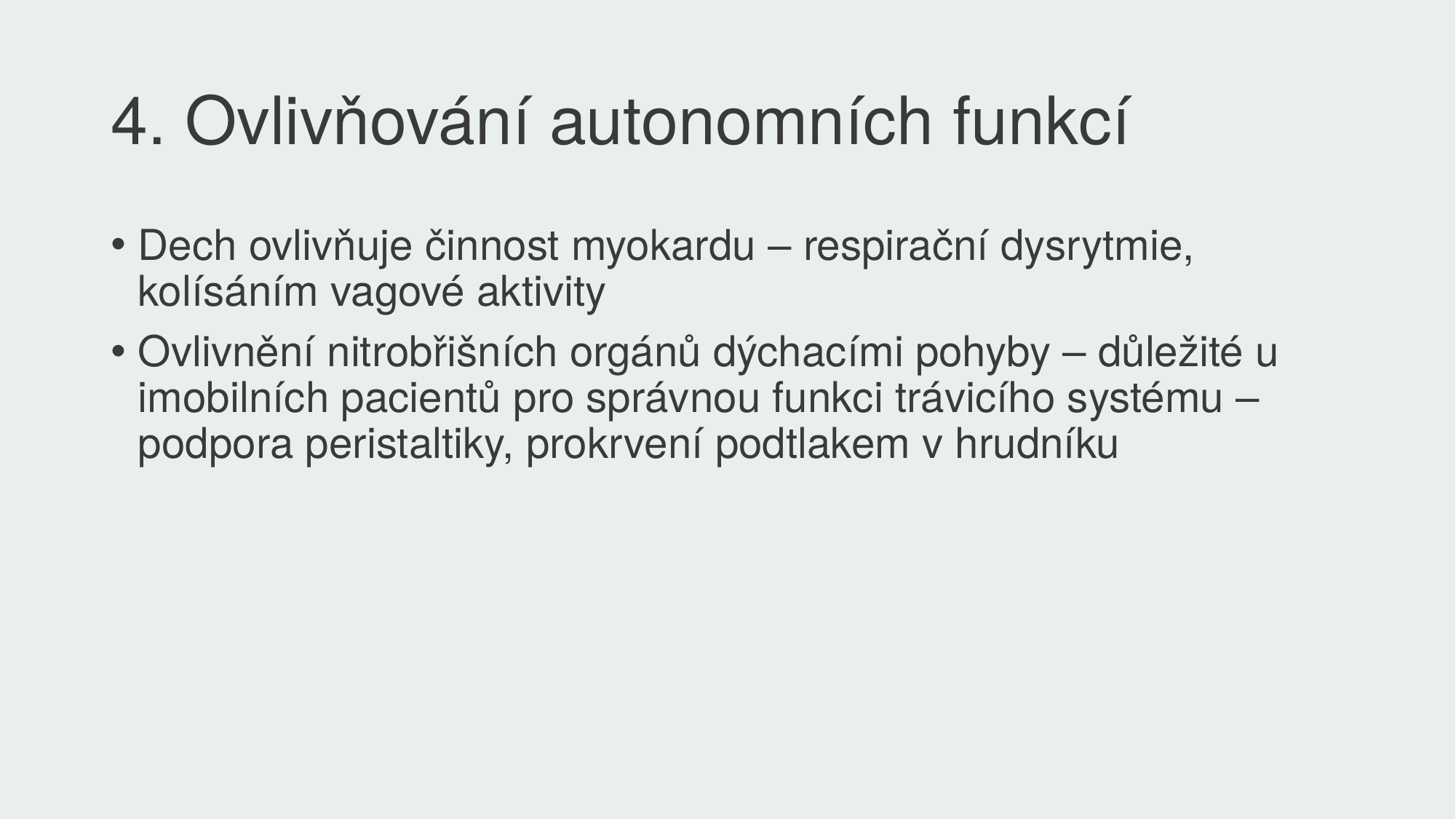

# 4. Ovlivňování autonomních funkcí
Dech ovlivňuje činnost myokardu – respirační dysrytmie, kolísáním vagové aktivity
Ovlivnění nitrobřišních orgánů dýchacími pohyby – důležité u imobilních pacientů pro správnou funkci trávicího systému – podpora peristaltiky, prokrvení podtlakem v hrudníku